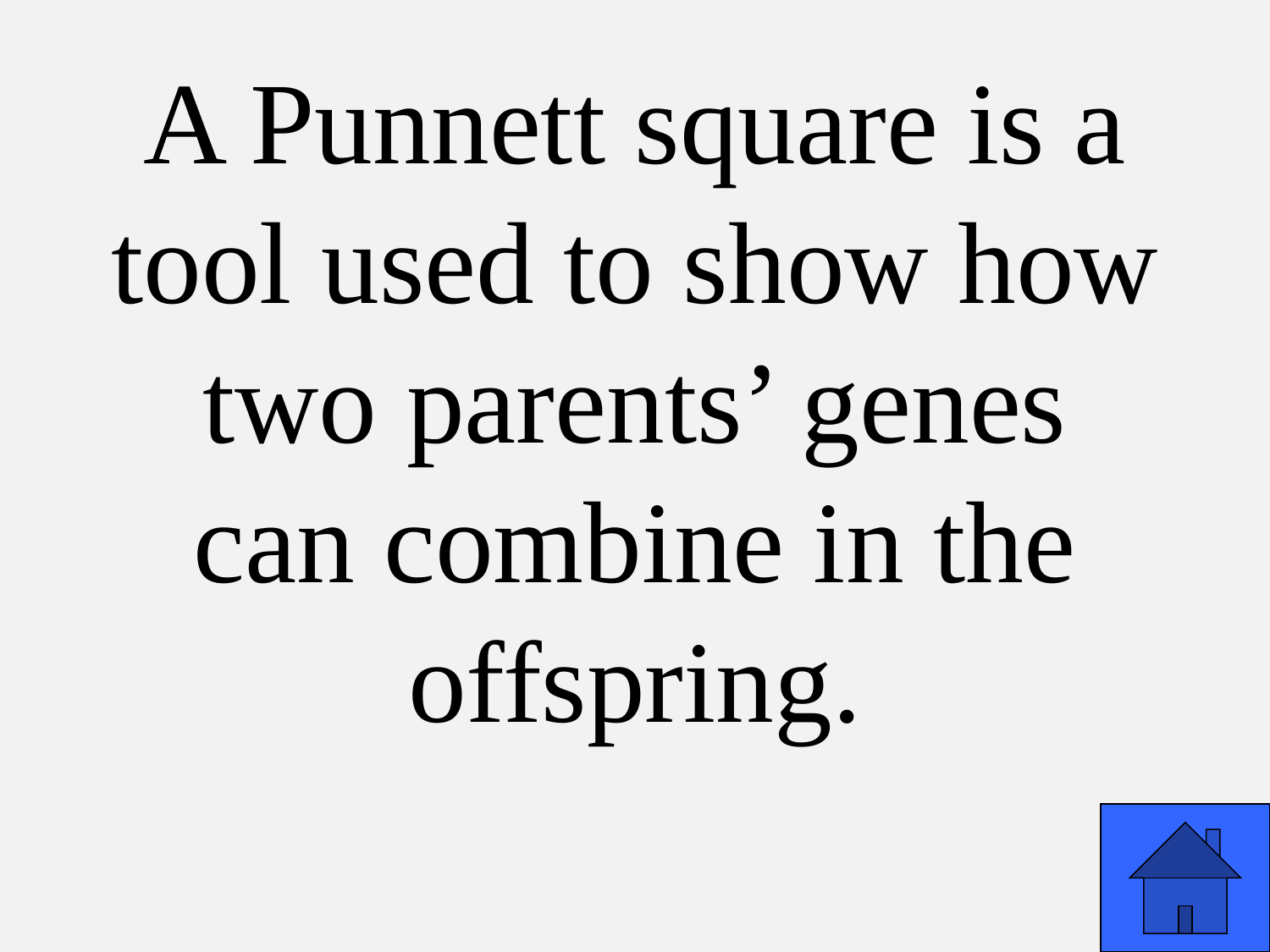

# A Punnett square is a tool used to show how two parents’ genes can combine in the offspring.